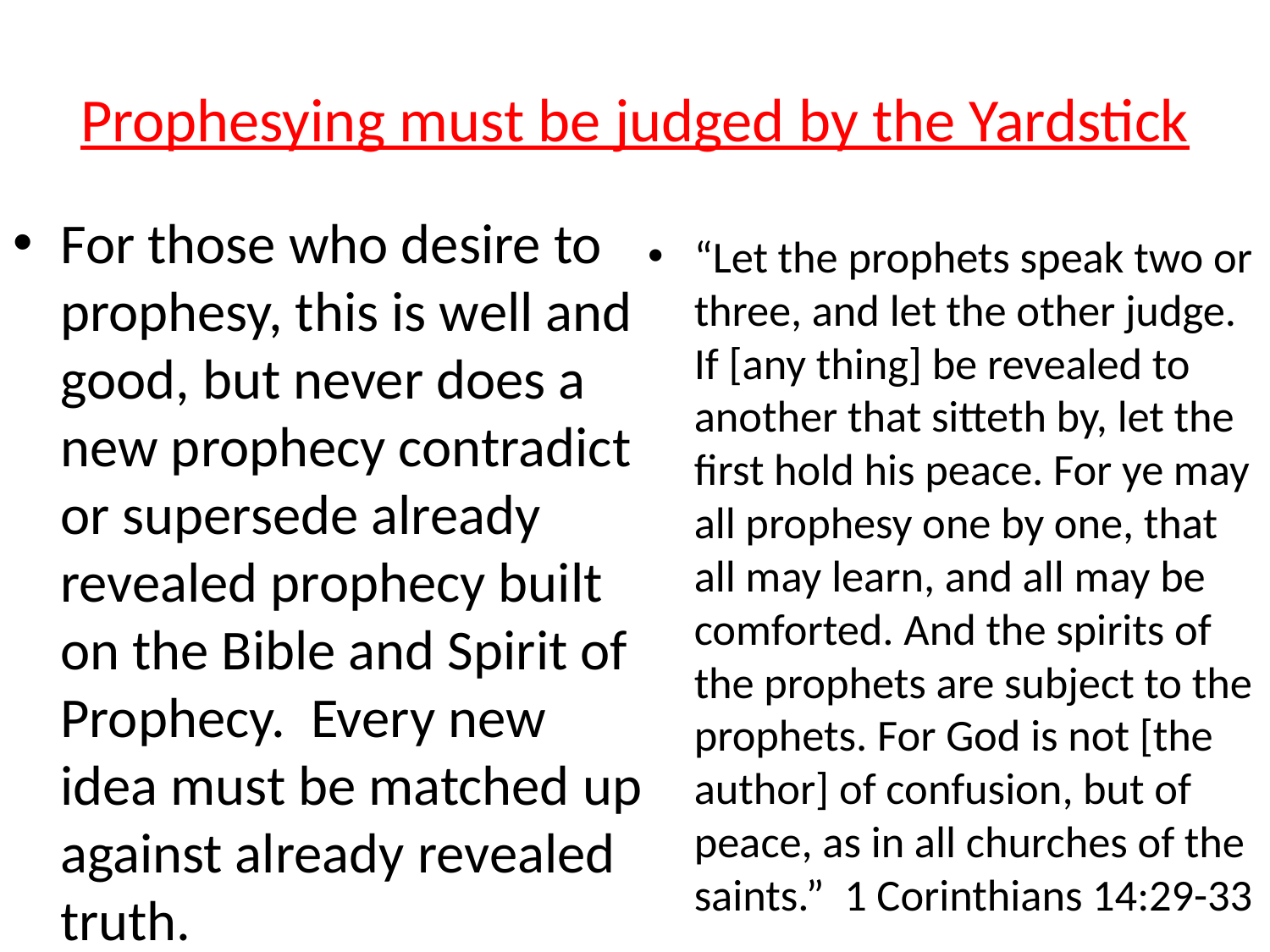

# Prophesying must be judged by the Yardstick
For those who desire to prophesy, this is well and good, but never does a new prophecy contradict or supersede already revealed prophecy built on the Bible and Spirit of Prophecy.  Every new idea must be matched up against already revealed truth.
“Let the prophets speak two or three, and let the other judge. If [any thing] be revealed to another that sitteth by, let the first hold his peace. For ye may all prophesy one by one, that all may learn, and all may be comforted. And the spirits of the prophets are subject to the prophets. For God is not [the author] of confusion, but of peace, as in all churches of the saints.”  1 Corinthians 14:29-33